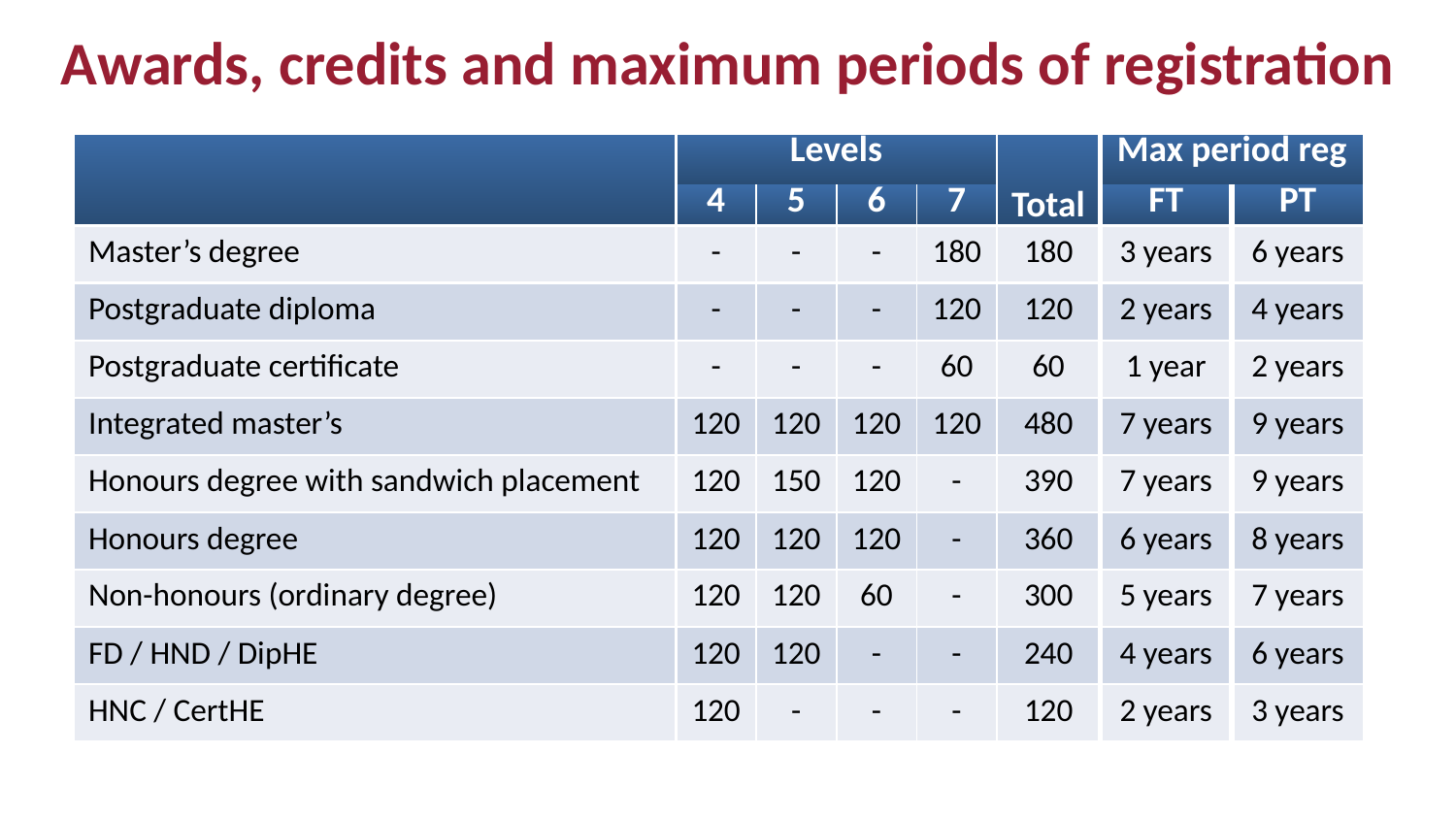

# Awards, credits and maximum periods of registration
|  | Levels |  |  |  | Total | Max period reg |  |
| --- | --- | --- | --- | --- | --- | --- | --- |
|  | 4 | 5 | 6 | 7 |  | FT | PT |
| Master’s degree | - | - | - | 180 | 180 | 3 years | 6 years |
| Postgraduate diploma | - | - | - | 120 | 120 | 2 years | 4 years |
| Postgraduate certificate | - | - | - | 60 | 60 | 1 year | 2 years |
| Integrated master’s | 120 | 120 | 120 | 120 | 480 | 7 years | 9 years |
| Honours degree with sandwich placement | 120 | 150 | 120 | - | 390 | 7 years | 9 years |
| Honours degree | 120 | 120 | 120 | - | 360 | 6 years | 8 years |
| Non-honours (ordinary degree) | 120 | 120 | 60 | - | 300 | 5 years | 7 years |
| FD / HND / DipHE | 120 | 120 | - | - | 240 | 4 years | 6 years |
| HNC / CertHE | 120 | - | - | - | 120 | 2 years | 3 years |